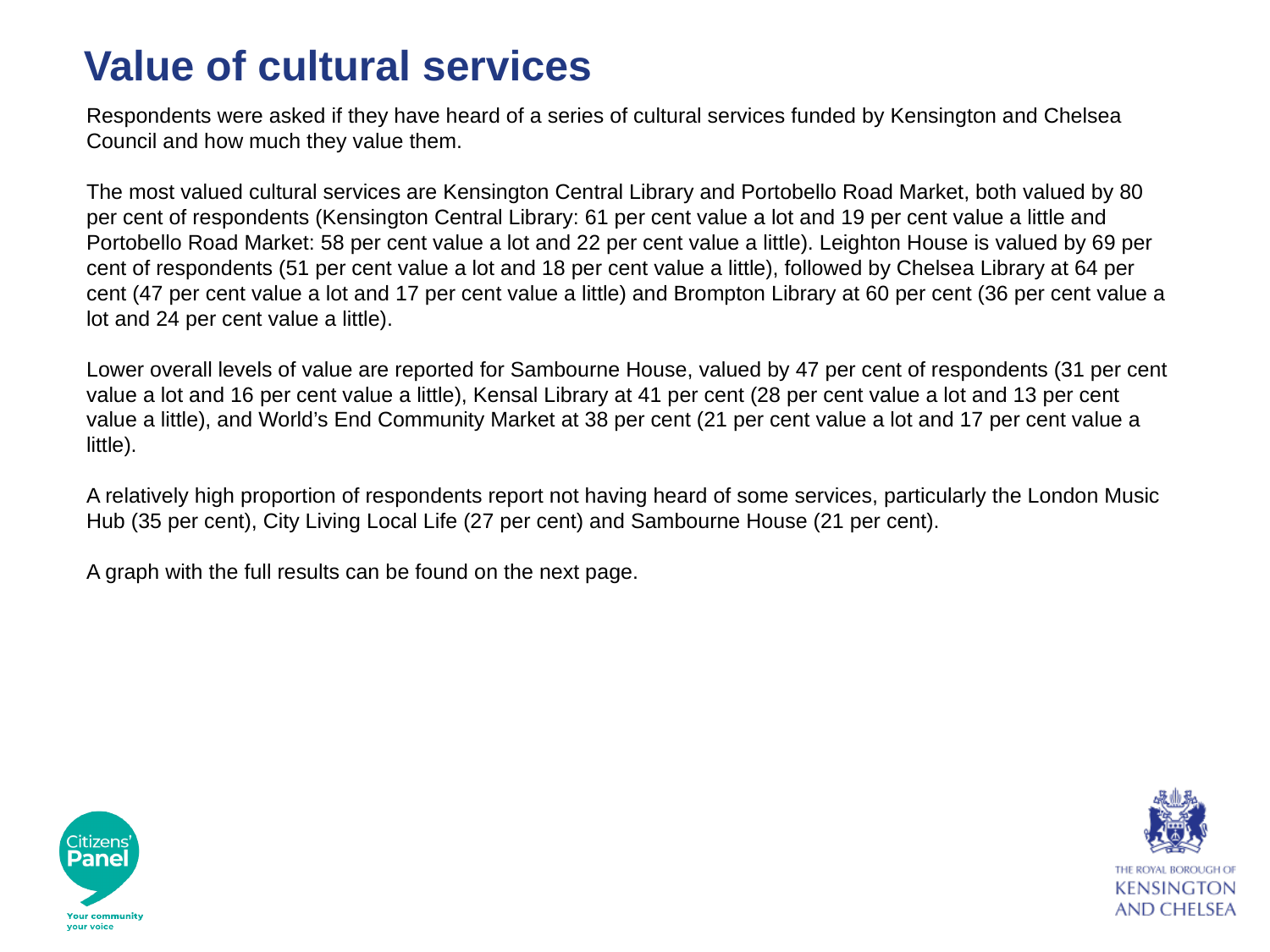

# Value of cultural services
Respondents were asked if they have heard of a series of cultural services funded by Kensington and Chelsea Council and how much they value them.

The most valued cultural services are Kensington Central Library and Portobello Road Market, both valued by 80 per cent of respondents (Kensington Central Library: 61 per cent value a lot and 19 per cent value a little and Portobello Road Market: 58 per cent value a lot and 22 per cent value a little). Leighton House is valued by 69 per cent of respondents (51 per cent value a lot and 18 per cent value a little), followed by Chelsea Library at 64 per cent (47 per cent value a lot and 17 per cent value a little) and Brompton Library at 60 per cent (36 per cent value a lot and 24 per cent value a little).

Lower overall levels of value are reported for Sambourne House, valued by 47 per cent of respondents (31 per cent value a lot and 16 per cent value a little), Kensal Library at 41 per cent (28 per cent value a lot and 13 per cent value a little), and World’s End Community Market at 38 per cent (21 per cent value a lot and 17 per cent value a little).

A relatively high proportion of respondents report not having heard of some services, particularly the London Music Hub (35 per cent), City Living Local Life (27 per cent) and Sambourne House (21 per cent).

A graph with the full results can be found on the next page.